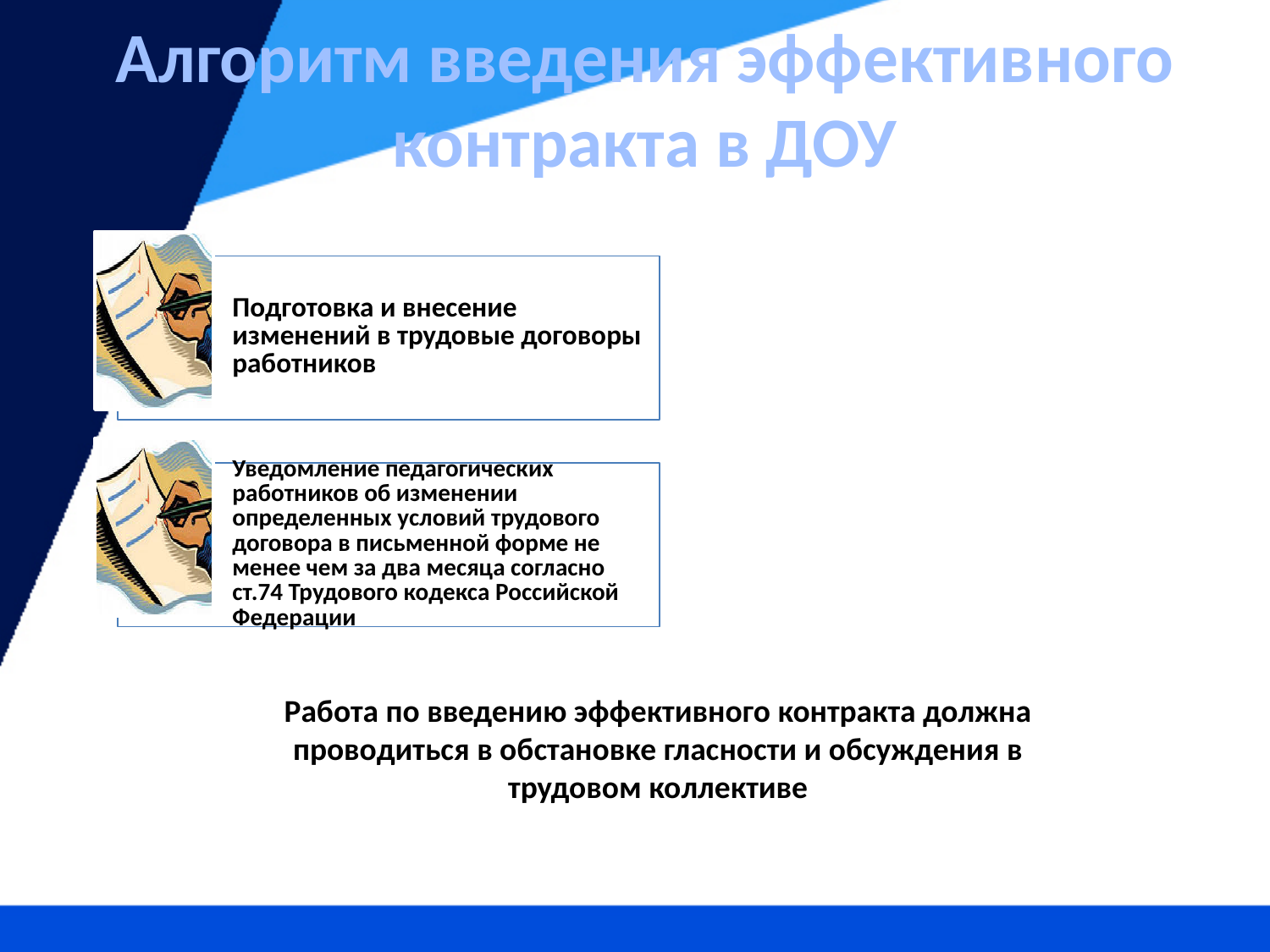

Алгоритм введения эффективного контракта в ДОУ
Подготовка и внесение изменений в трудовые договоры работников
Уведомление педагогических работников об изменении определенных условий трудового договора в письменной форме не менее чем за два месяца согласно ст.74 Трудового кодекса Российской Федерации
Работа по введению эффективного контракта должна проводиться в обстановке гласности и обсуждения в трудовом коллективе